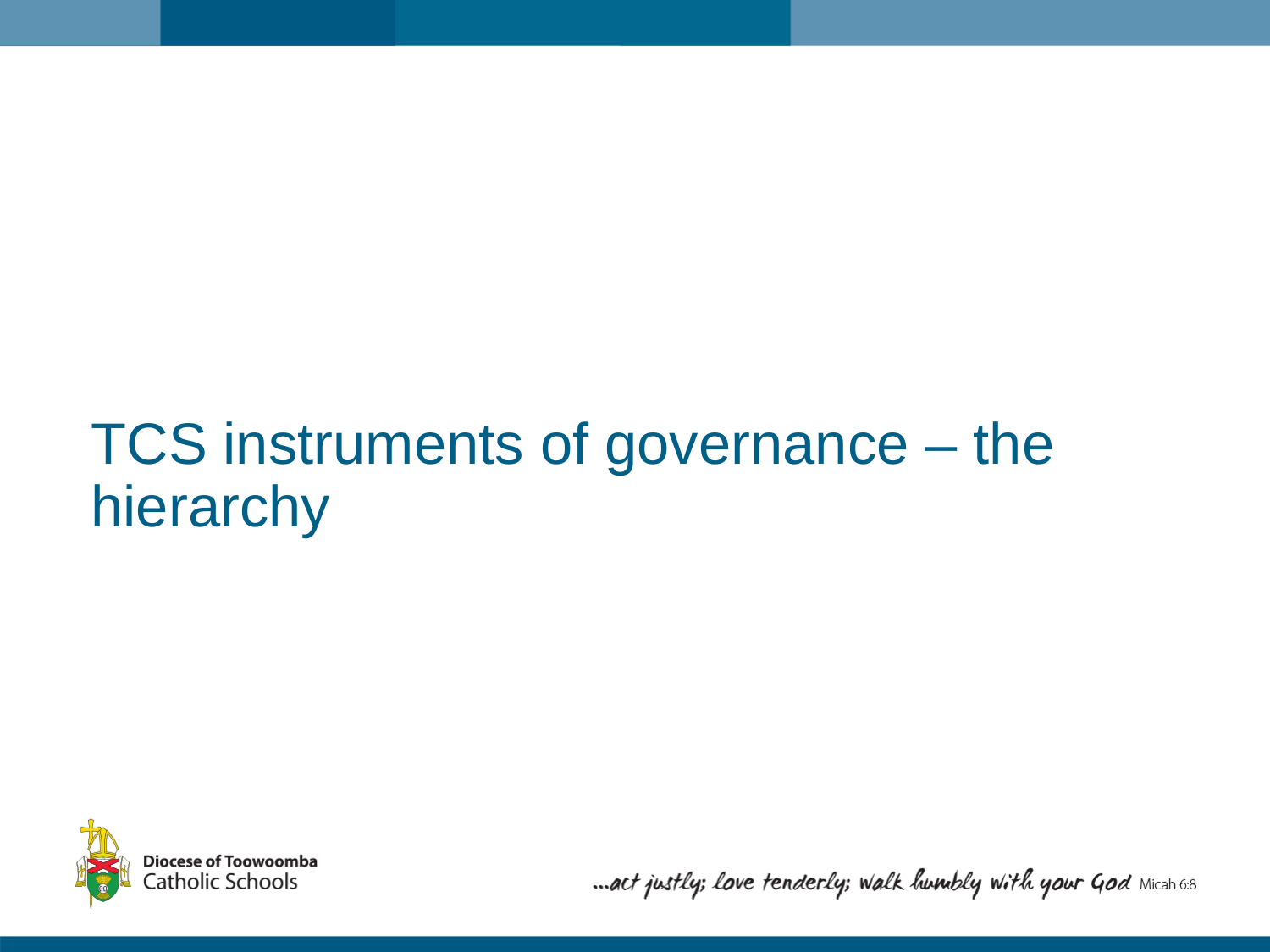

# TCS instruments of governance – the hierarchy